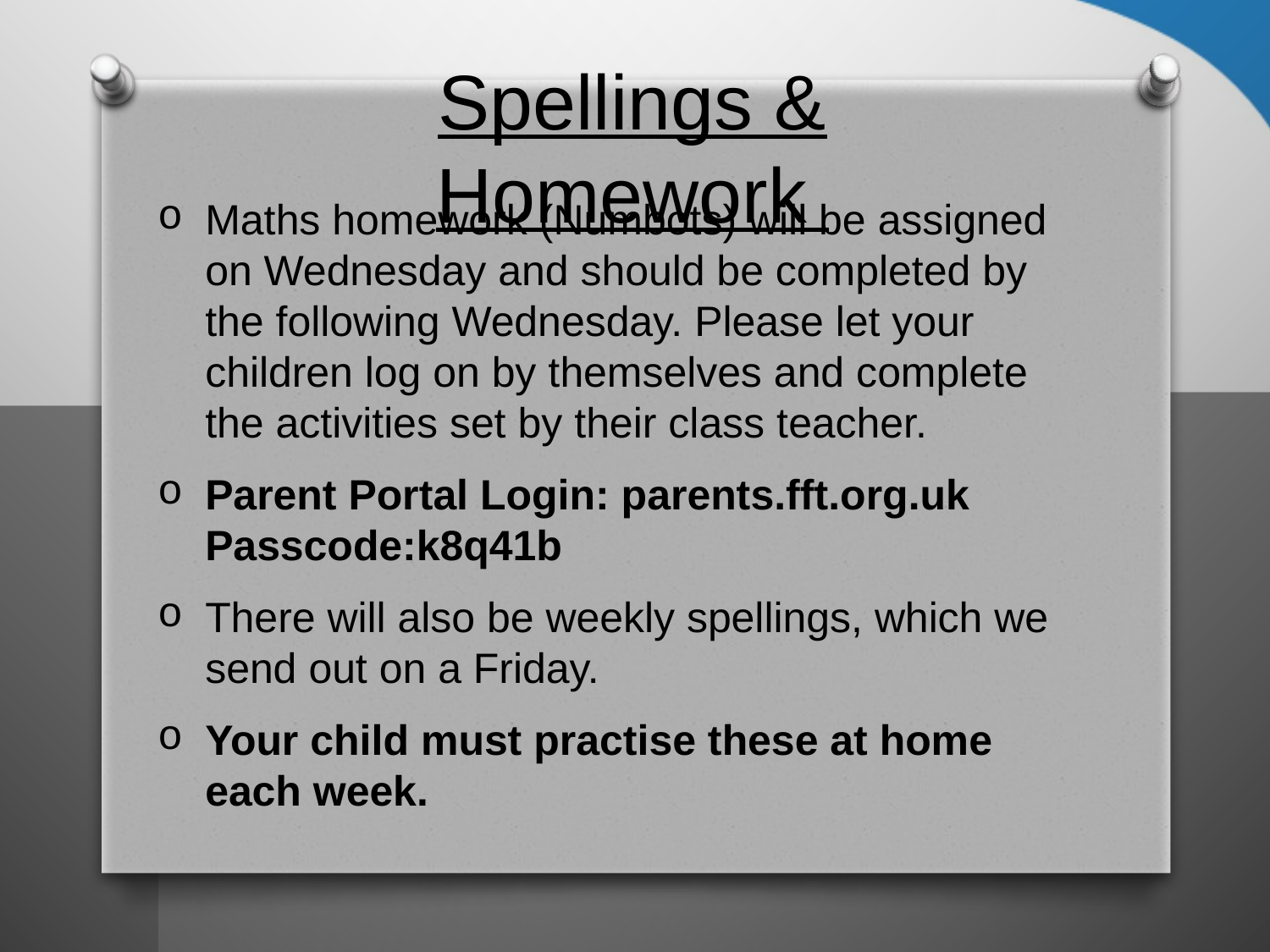

Spellings & Homework
Maths homework (Numbots) will be assigned on Wednesday and should be completed by the following Wednesday. Please let your children log on by themselves and complete the activities set by their class teacher.
Parent Portal Login: parents.fft.org.uk Passcode:k8q41b
There will also be weekly spellings, which we send out on a Friday.
Your child must practise these at home each week.